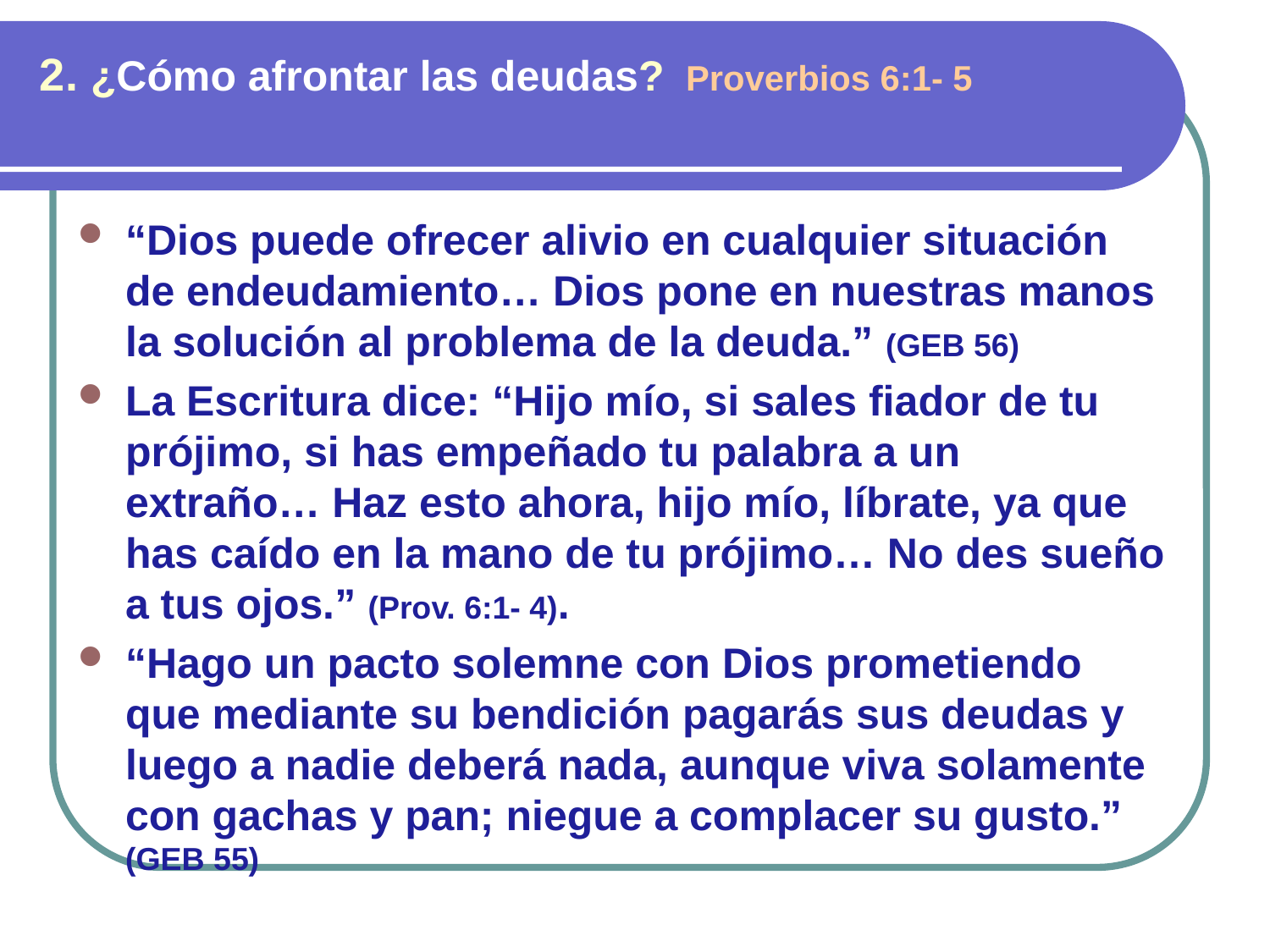

2. ¿Cómo afrontar las deudas?  Proverbios 6:1- 5
“Dios puede ofrecer alivio en cualquier situación de endeudamiento… Dios pone en nuestras manos la solución al problema de la deuda.” (GEB 56)
La Escritura dice: “Hijo mío, si sales fiador de tu prójimo, si has empeñado tu palabra a un extraño… Haz esto ahora, hijo mío, líbrate, ya que has caído en la mano de tu prójimo… No des sueño a tus ojos.” (Prov. 6:1- 4).
“Hago un pacto solemne con Dios prometiendo que mediante su bendición pagarás sus deudas y luego a nadie deberá nada, aunque viva solamente con gachas y pan; niegue a complacer su gusto.” (GEB 55)